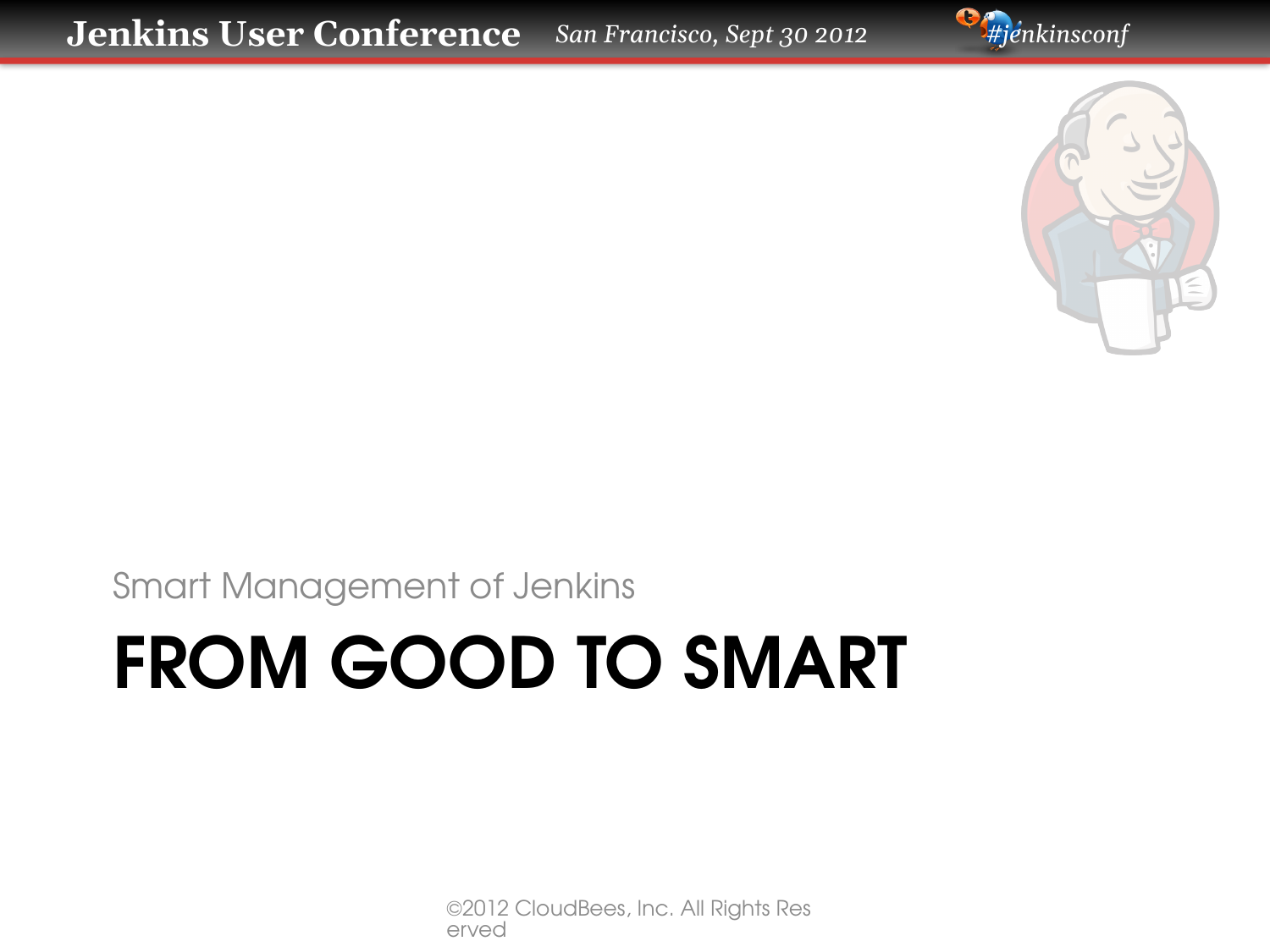

Smart Management of Jenkins
# From Good to Smart
©2012 CloudBees, Inc. All Rights Reserved